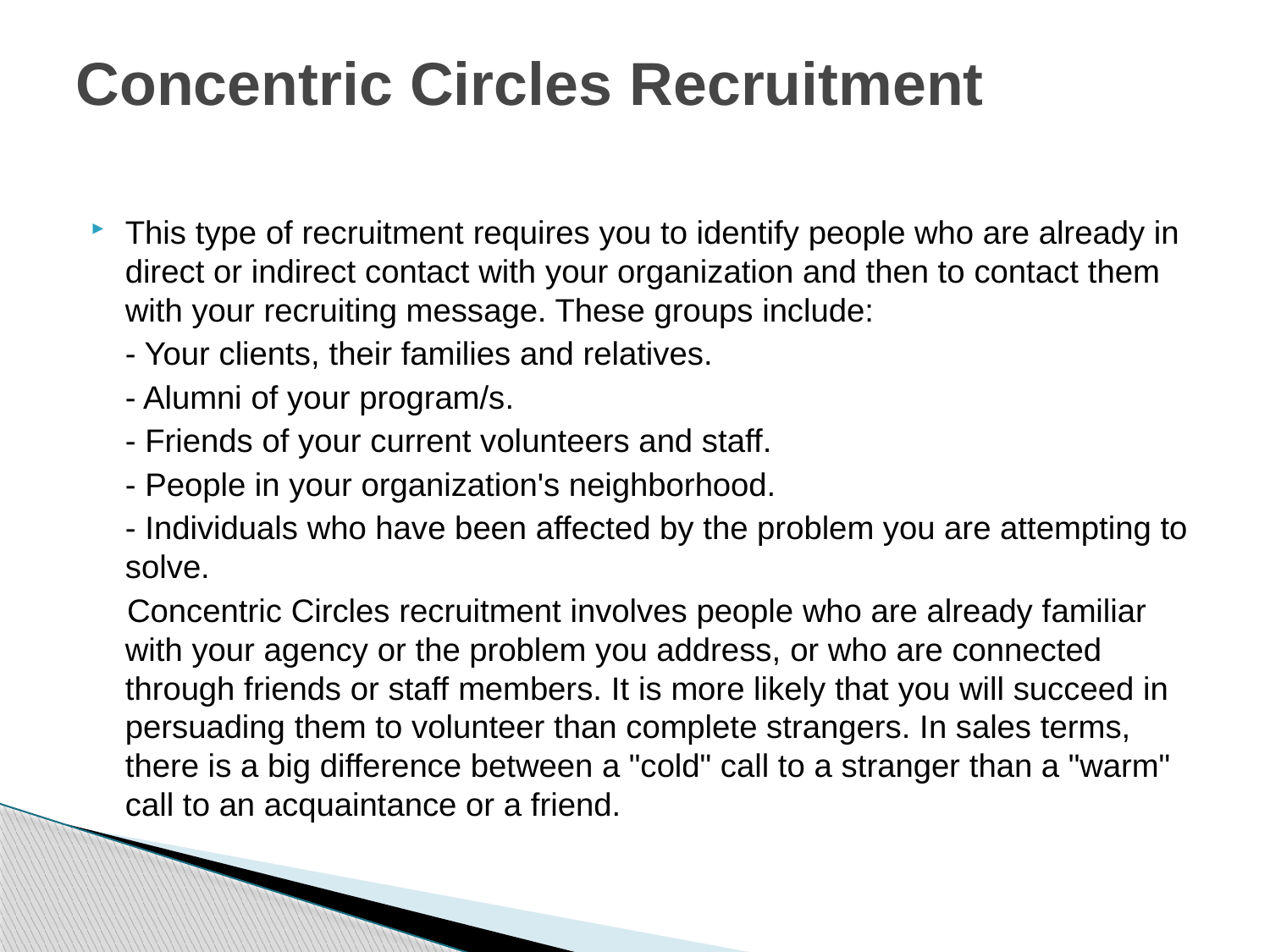

# Concentric Circles Recruitment
This type of recruitment requires you to identify people who are already in direct or indirect contact with your organization and then to contact them with your recruiting message. These groups include:
	- Your clients, their families and relatives.
	- Alumni of your program/s.
	- Friends of your current volunteers and staff.
	- People in your organization's neighborhood.
	- Individuals who have been affected by the problem you are attempting to solve.
    Concentric Circles recruitment involves people who are already familiar with your agency or the problem you address, or who are connected through friends or staff members. It is more likely that you will succeed in persuading them to volunteer than complete strangers. In sales terms, there is a big difference between a "cold" call to a stranger than a "warm" call to an acquaintance or a friend.